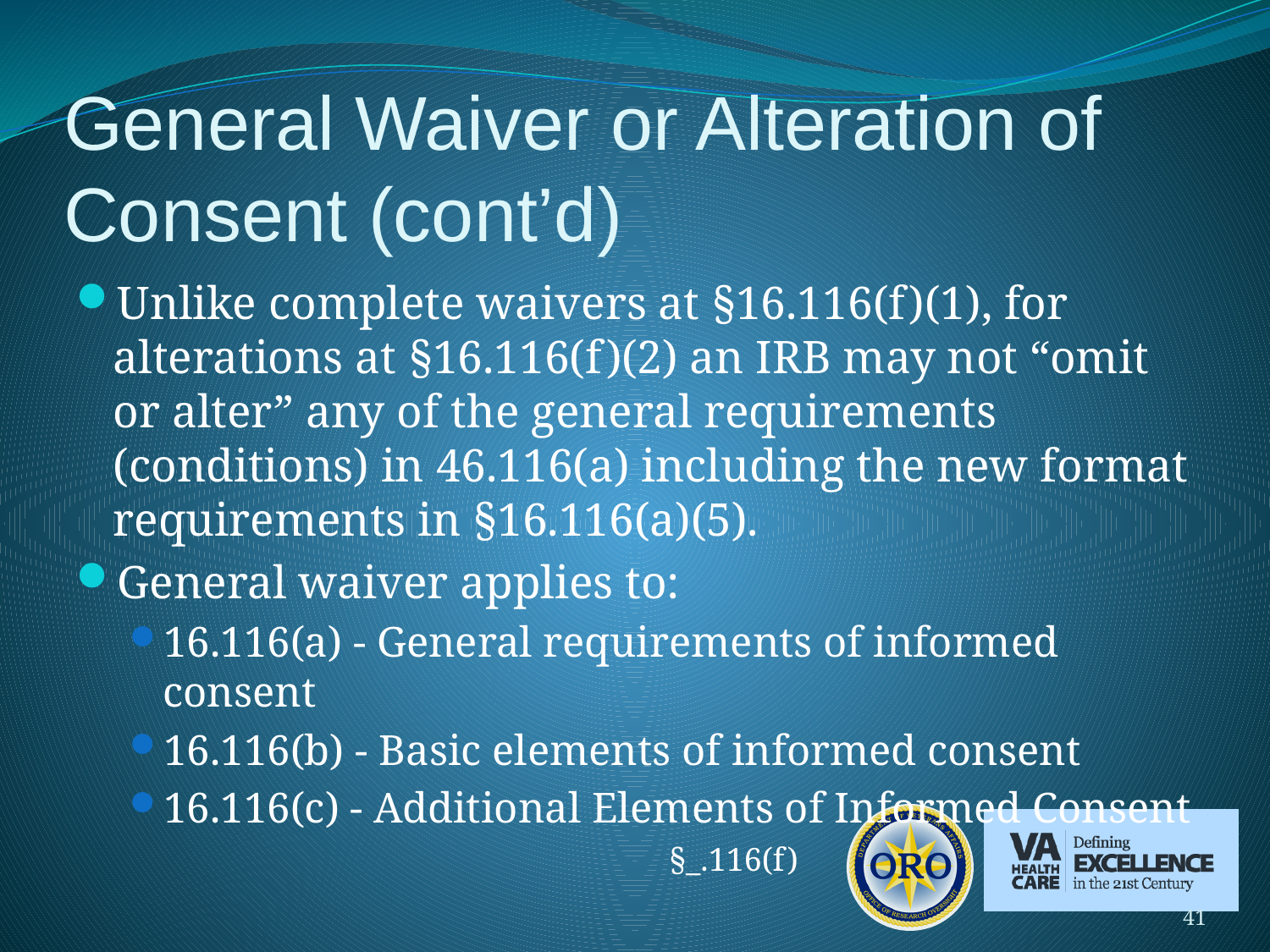

# General Waiver or Alteration of Consent (cont’d)
Unlike complete waivers at §16.116(f)(1), for alterations at §16.116(f)(2) an IRB may not “omit or alter” any of the general requirements (conditions) in 46.116(a) including the new format requirements in §16.116(a)(5).
General waiver applies to:
16.116(a) - General requirements of informed consent
16.116(b) - Basic elements of informed consent
16.116(c) - Additional Elements of Informed Consent

§_.116(f)

41